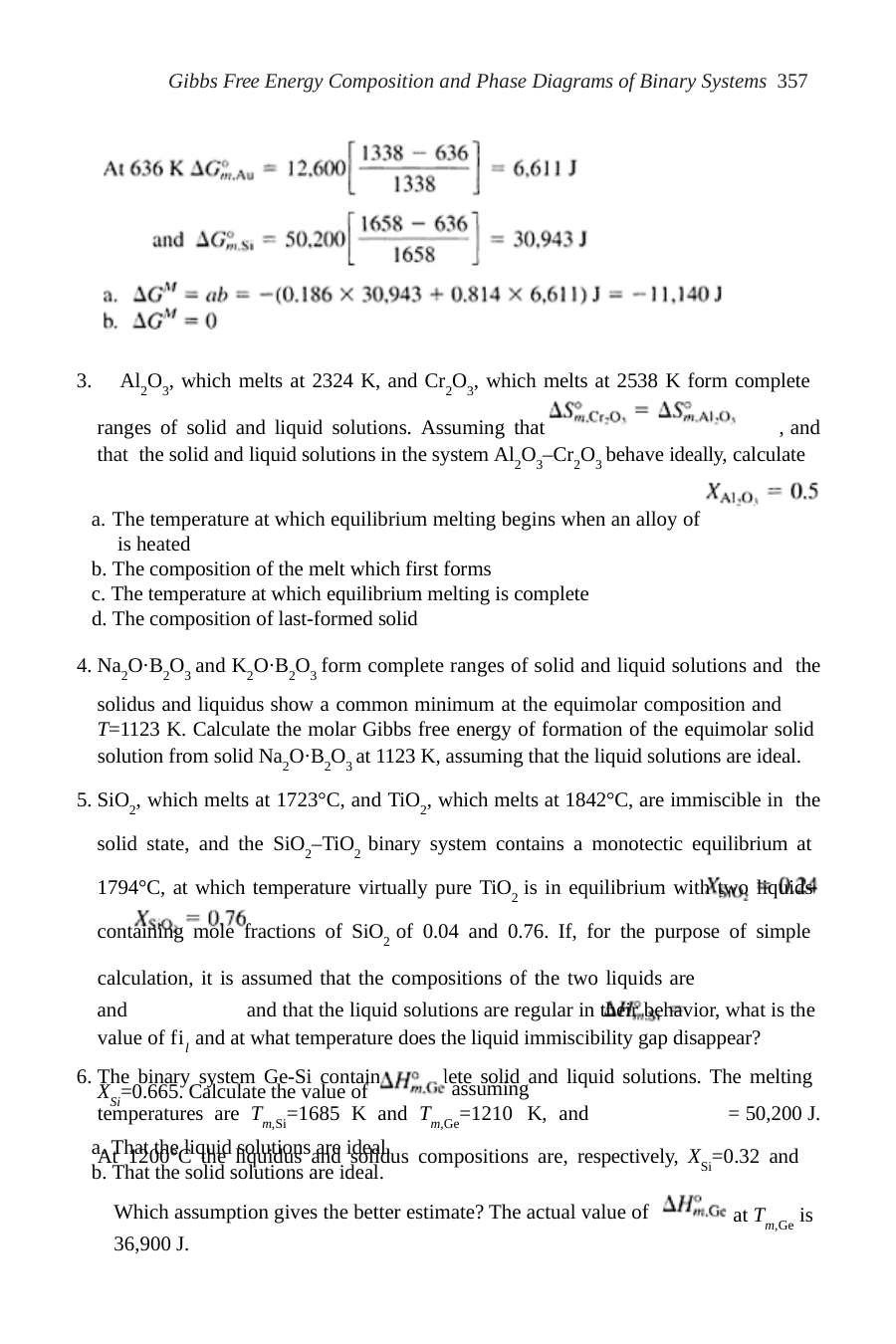

Gibbs Free Energy Composition and Phase Diagrams of Binary Systems 357

Al2O3, which melts at 2324 K, and Cr2O3, which melts at 2538 K form complete
ranges of solid and liquid solutions. Assuming that	, and that  the solid and liquid solutions in the system Al2O3–Cr2O3 behave ideally, calculate

The temperature at which equilibrium melting begins when an alloy of  is heated
The composition of the melt which first forms
The temperature at which equilibrium melting is complete
The composition of last-formed solid
Na2O·B2O3 and K2O·B2O3 form complete ranges of solid and liquid solutions and  the solidus and liquidus show a common minimum at the equimolar composition and
T=1123 K. Calculate the molar Gibbs free energy of formation of the equimolar solid  solution from solid Na2O·B2O3 at 1123 K, assuming that the liquid solutions are ideal.
SiO2, which melts at 1723°C, and TiO2, which melts at 1842°C, are immiscible in  the solid state, and the SiO2–TiO2 binary system contains a monotectic equilibrium at  1794°C, at which temperature virtually pure TiO2 is in equilibrium with two liquids  containing mole fractions of SiO2 of 0.04 and 0.76. If, for the purpose of simple
calculation, it is assumed that the compositions of the two liquids are
and	and that the liquid solutions are regular in their behavior, what is the  value of fil and at what temperature does the liquid immiscibility gap disappear?
The binary system Ge-Si contains complete solid and liquid solutions. The melting  temperatures  are  Tm,Si=1685  K  and  Tm,Ge=1210  K,  and	= 50,200 J. At  1200°C the liquidus and solidus compositions are, respectively, XSi=0.32 and

XSi=0.665. Calculate the value of
That the liquid solutions are ideal.
That the solid solutions are ideal.
assuming
Which assumption gives the better estimate? The actual value of  36,900 J.

at Tm,Ge is